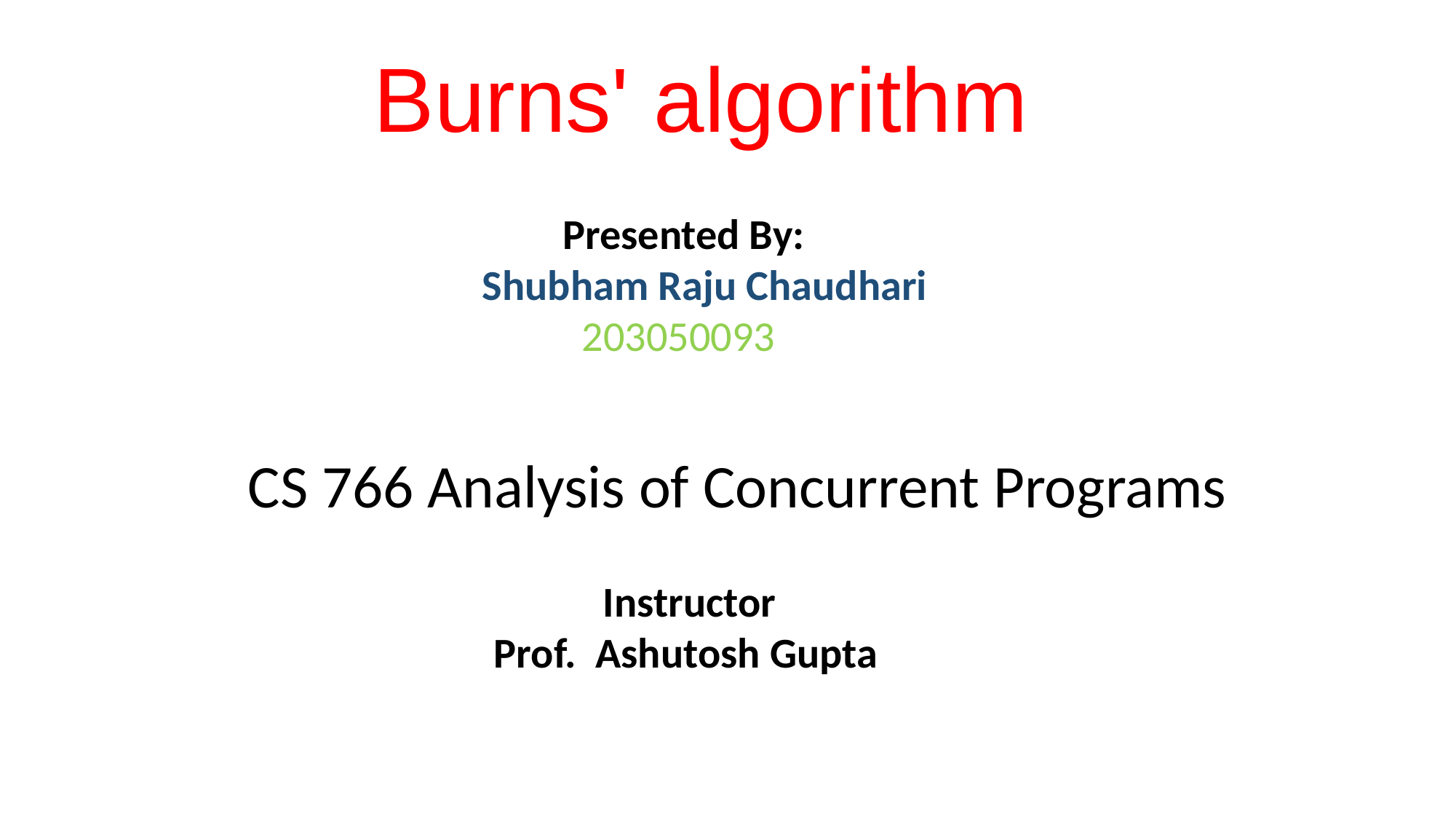

# Burns' algorithm
			Presented By:
		   Shubham Raju Chaudhari
			  203050093
      CS 766 Analysis of Concurrent Programs
	Instructor
Prof.  Ashutosh Gupta